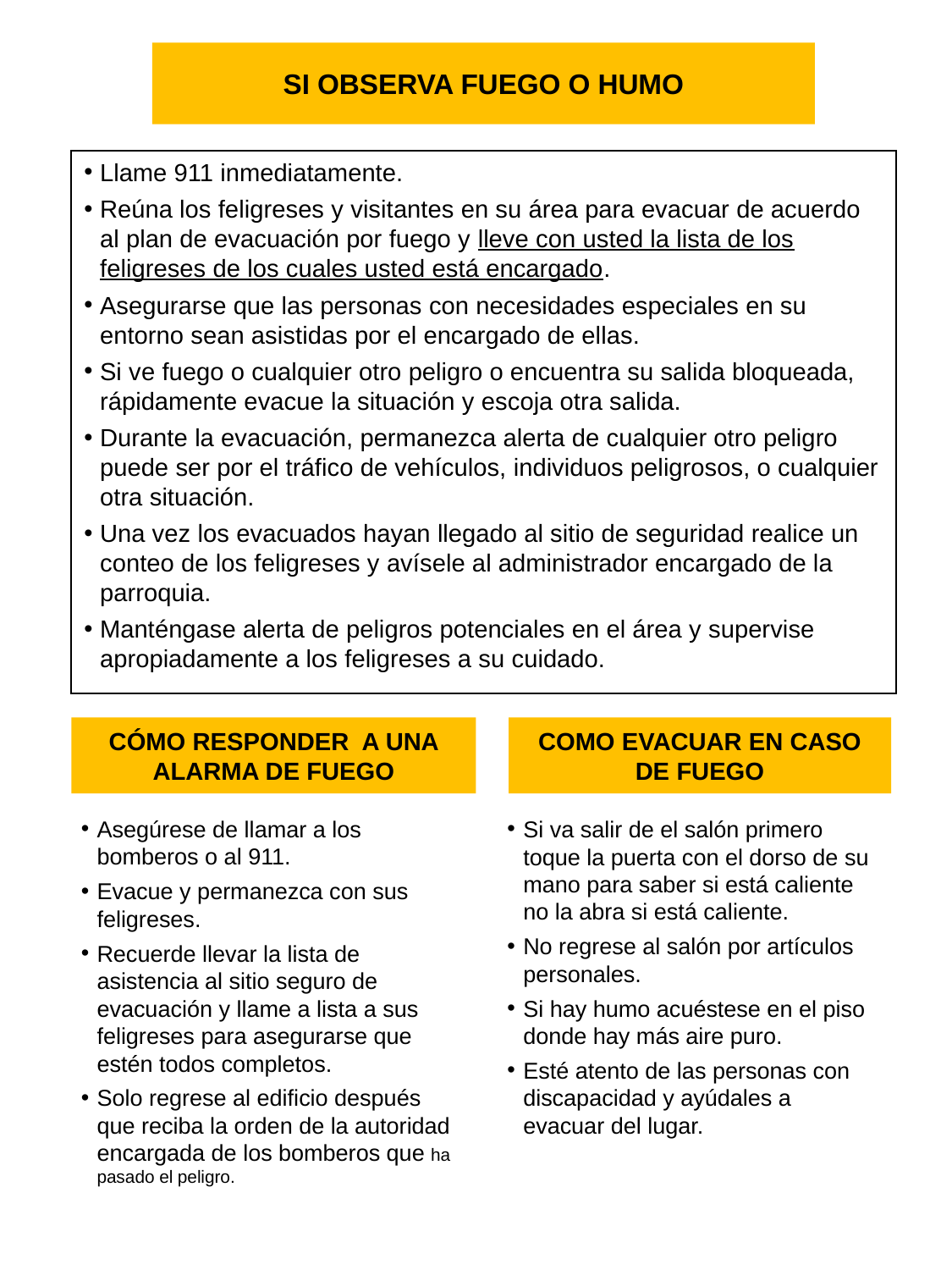

SI OBSERVA FUEGO O HUMO
Llame 911 inmediatamente.
Reúna los feligreses y visitantes en su área para evacuar de acuerdo al plan de evacuación por fuego y lleve con usted la lista de los feligreses de los cuales usted está encargado.
Asegurarse que las personas con necesidades especiales en su entorno sean asistidas por el encargado de ellas.
Si ve fuego o cualquier otro peligro o encuentra su salida bloqueada, rápidamente evacue la situación y escoja otra salida.
Durante la evacuación, permanezca alerta de cualquier otro peligro puede ser por el tráfico de vehículos, individuos peligrosos, o cualquier otra situación.
Una vez los evacuados hayan llegado al sitio de seguridad realice un conteo de los feligreses y avísele al administrador encargado de la parroquia.
Manténgase alerta de peligros potenciales en el área y supervise apropiadamente a los feligreses a su cuidado.

CÓMO RESPONDER  A UNA ALARMA DE FUEGO
COMO EVACUAR EN CASO DE FUEGO
Asegúrese de llamar a los bomberos o al 911.
Evacue y permanezca con sus feligreses.
Recuerde llevar la lista de asistencia al sitio seguro de evacuación y llame a lista a sus feligreses para asegurarse que estén todos completos.
Solo regrese al edificio después que reciba la orden de la autoridad encargada de los bomberos que ha pasado el peligro.
Si va salir de el salón primero toque la puerta con el dorso de su mano para saber si está caliente no la abra si está caliente.
No regrese al salón por artículos personales.
Si hay humo acuéstese en el piso donde hay más aire puro.
Esté atento de las personas con discapacidad y ayúdales a evacuar del lugar.